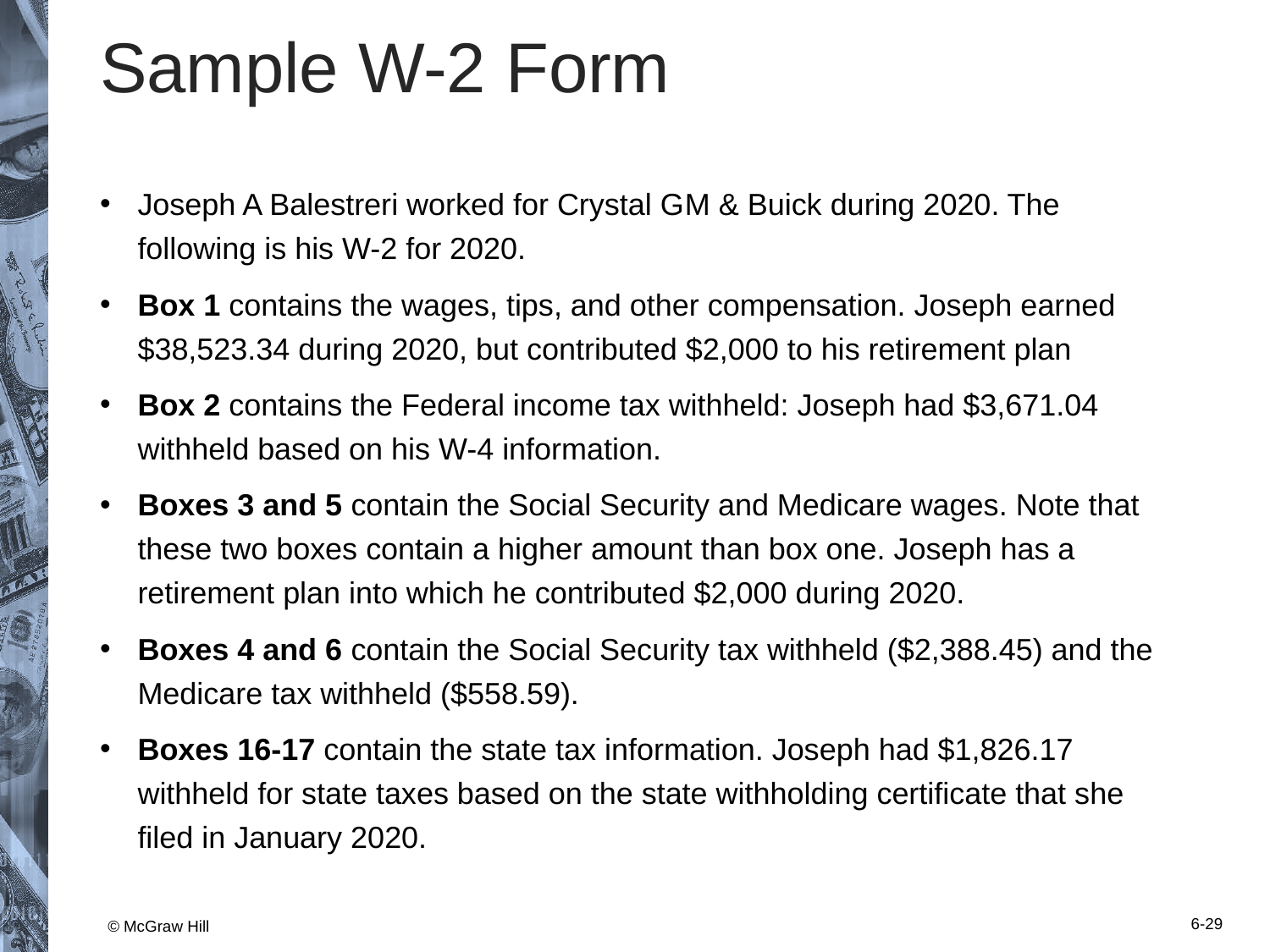

# Sample W-2 Form
Joseph A Balestreri worked for Crystal G M & Buick during 2020. The following is his W-2 for 2020.
Box 1 contains the wages, tips, and other compensation. Joseph earned $38,523.34 during 2020, but contributed $2,000 to his retirement plan
Box 2 contains the Federal income tax withheld: Joseph had $3,671.04 withheld based on his W-4 information.
Boxes 3 and 5 contain the Social Security and Medicare wages. Note that these two boxes contain a higher amount than box one. Joseph has a retirement plan into which he contributed $2,000 during 2020.
Boxes 4 and 6 contain the Social Security tax withheld ($2,388.45) and the Medicare tax withheld ($558.59).
Boxes 16-17 contain the state tax information. Joseph had $1,826.17 withheld for state taxes based on the state withholding certificate that she filed in January 2020.